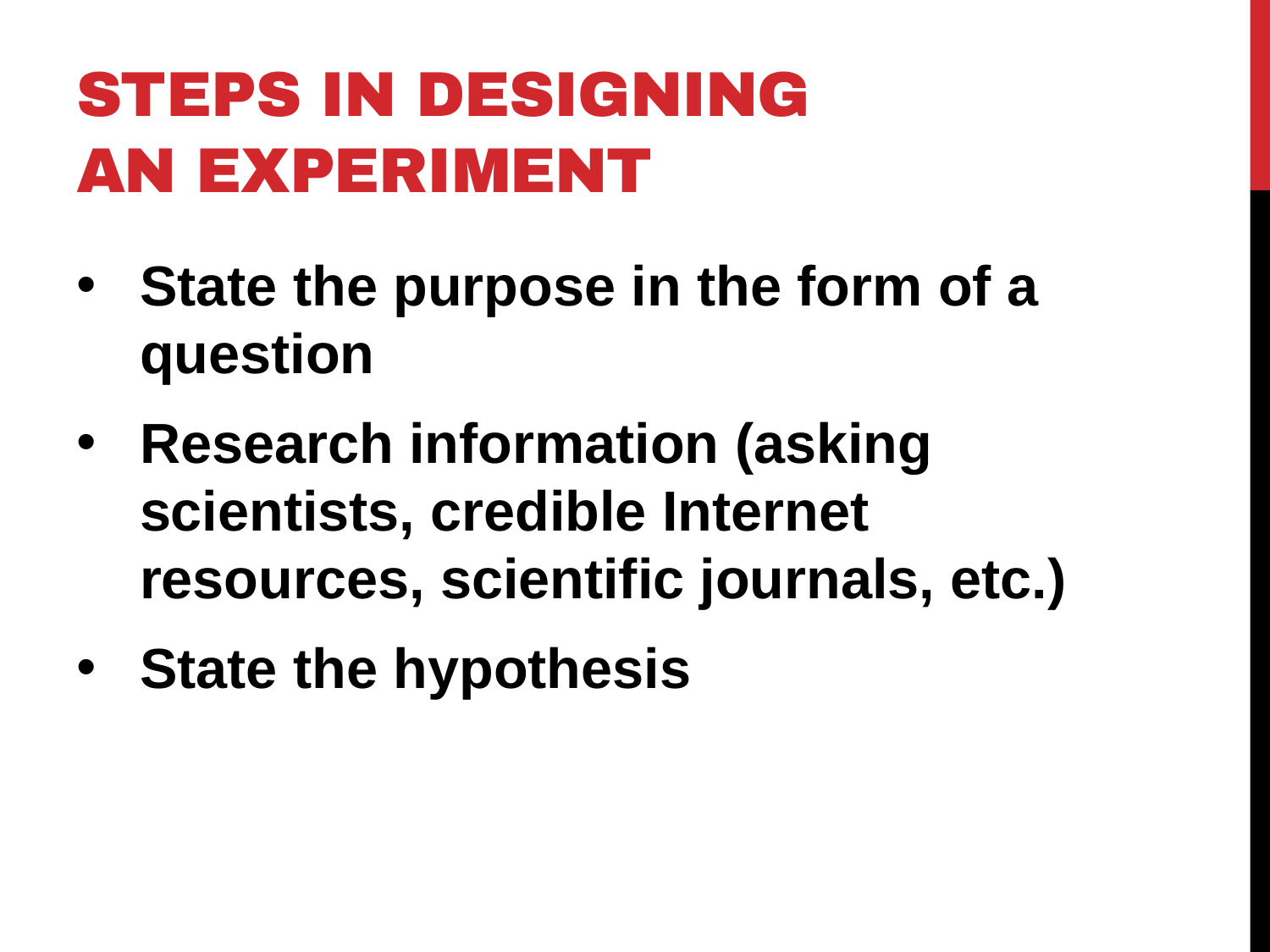

# Steps in designing an experiment
State the purpose in the form of a question
Research information (asking scientists, credible Internet resources, scientific journals, etc.)
State the hypothesis